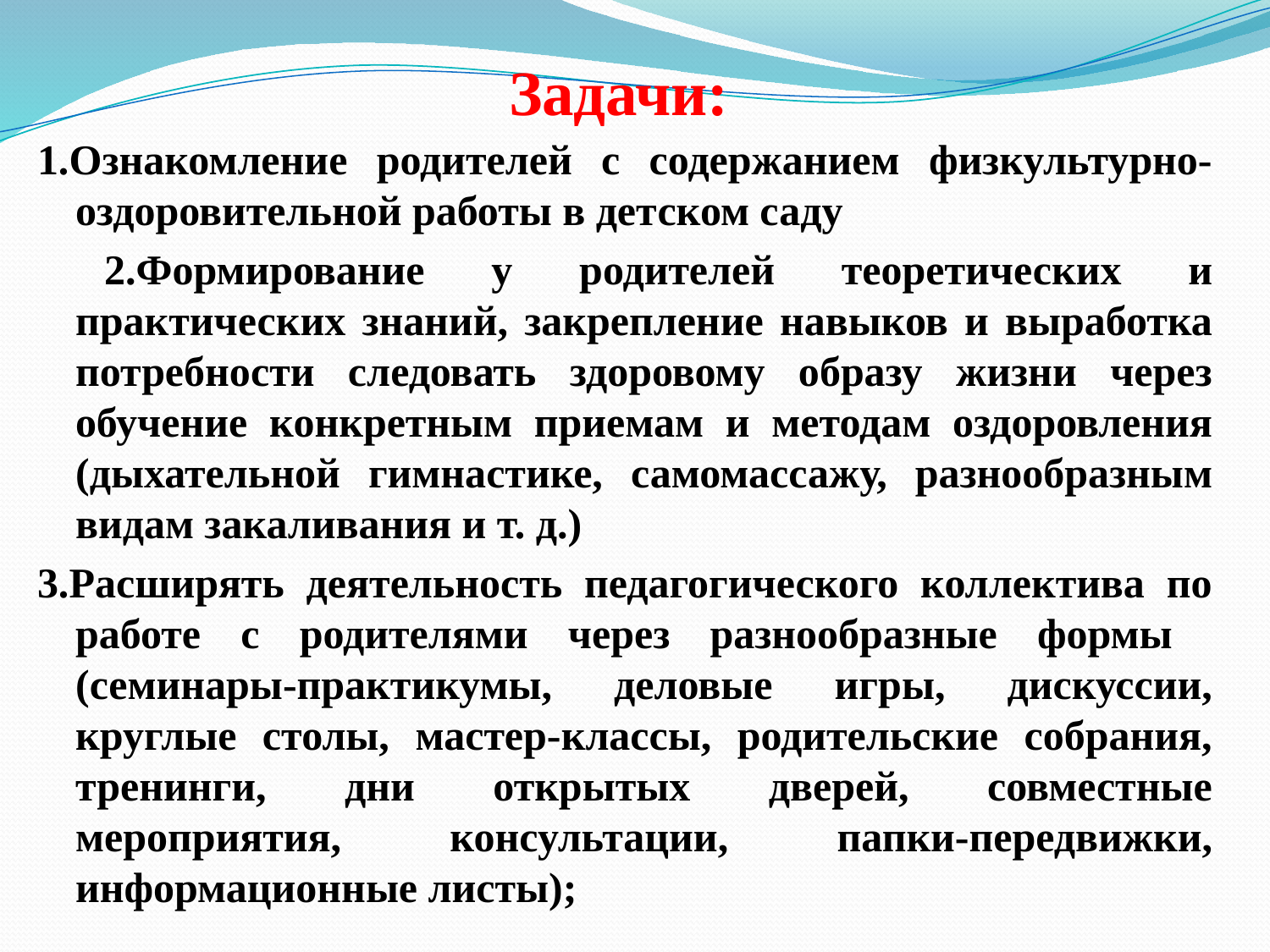

#
Задачи:
1.Ознакомление родителей с содержанием физкультурно-оздоровительной работы в детском саду
 2.Формирование у родителей теоретических и практических знаний, закрепление навыков и выработка потребности следовать здоровому образу жизни через обучение конкретным приемам и методам оздоровления (дыхательной гимнастике, самомассажу, разнообразным видам закаливания и т. д.)
3.Расширять деятельность педагогического коллектива по работе с родителями через разнообразные формы  (семинары-практикумы, деловые игры, дискуссии, круглые столы, мастер-классы, родительские собрания, тренинги, дни открытых дверей, совместные мероприятия, консультации, папки-передвижки, информационные листы);